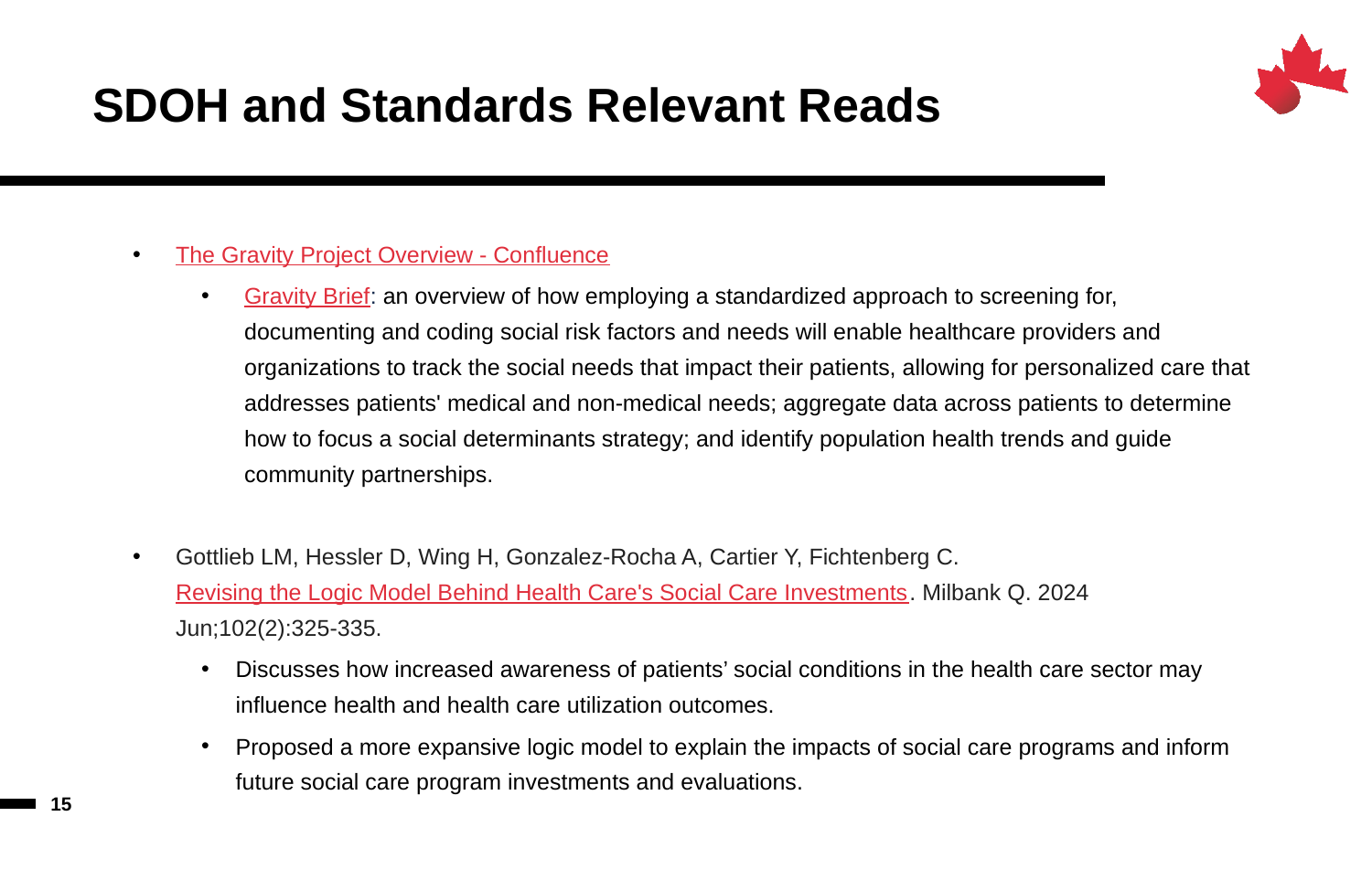

# SDOH and Standards Relevant Reads
The Gravity Project Overview - Confluence
Gravity Brief: an overview of how employing a standardized approach to screening for, documenting and coding social risk factors and needs will enable healthcare providers and organizations to track the social needs that impact their patients, allowing for personalized care that addresses patients' medical and non-medical needs; aggregate data across patients to determine how to focus a social determinants strategy; and identify population health trends and guide community partnerships.

Gottlieb LM, Hessler D, Wing H, Gonzalez-Rocha A, Cartier Y, Fichtenberg C. Revising the Logic Model Behind Health Care's Social Care Investments. Milbank Q. 2024 Jun;102(2):325-335.
Discusses how increased awareness of patients’ social conditions in the health care sector may influence health and health care utilization outcomes.
Proposed a more expansive logic model to explain the impacts of social care programs and inform future social care program investments and evaluations.

15